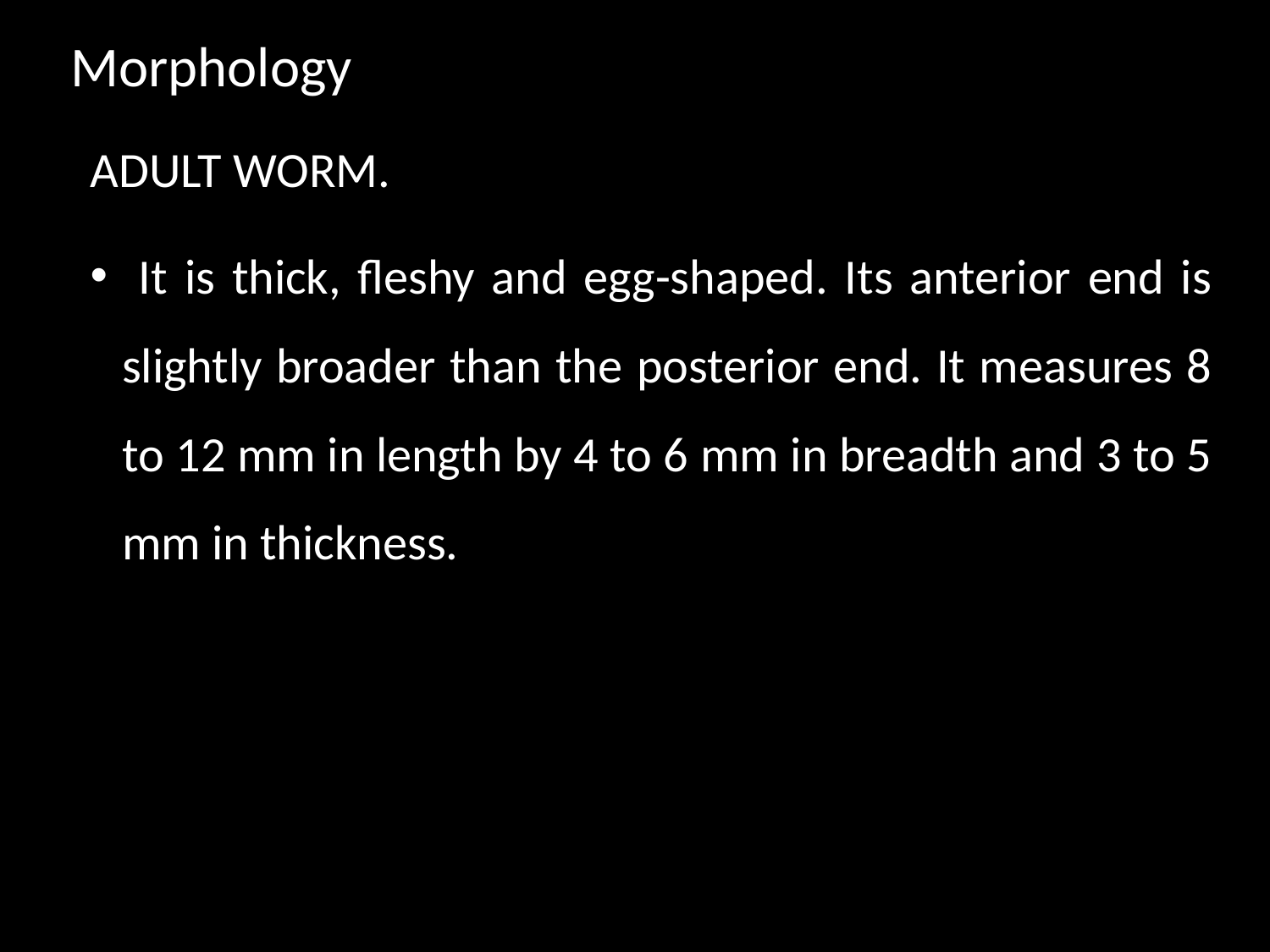

# Morphology
ADULT WORM.
 It is thick, fleshy and egg-shaped. Its anterior end is slightly broader than the posterior end. It measures 8 to 12 mm in length by 4 to 6 mm in breadth and 3 to 5 mm in thickness.